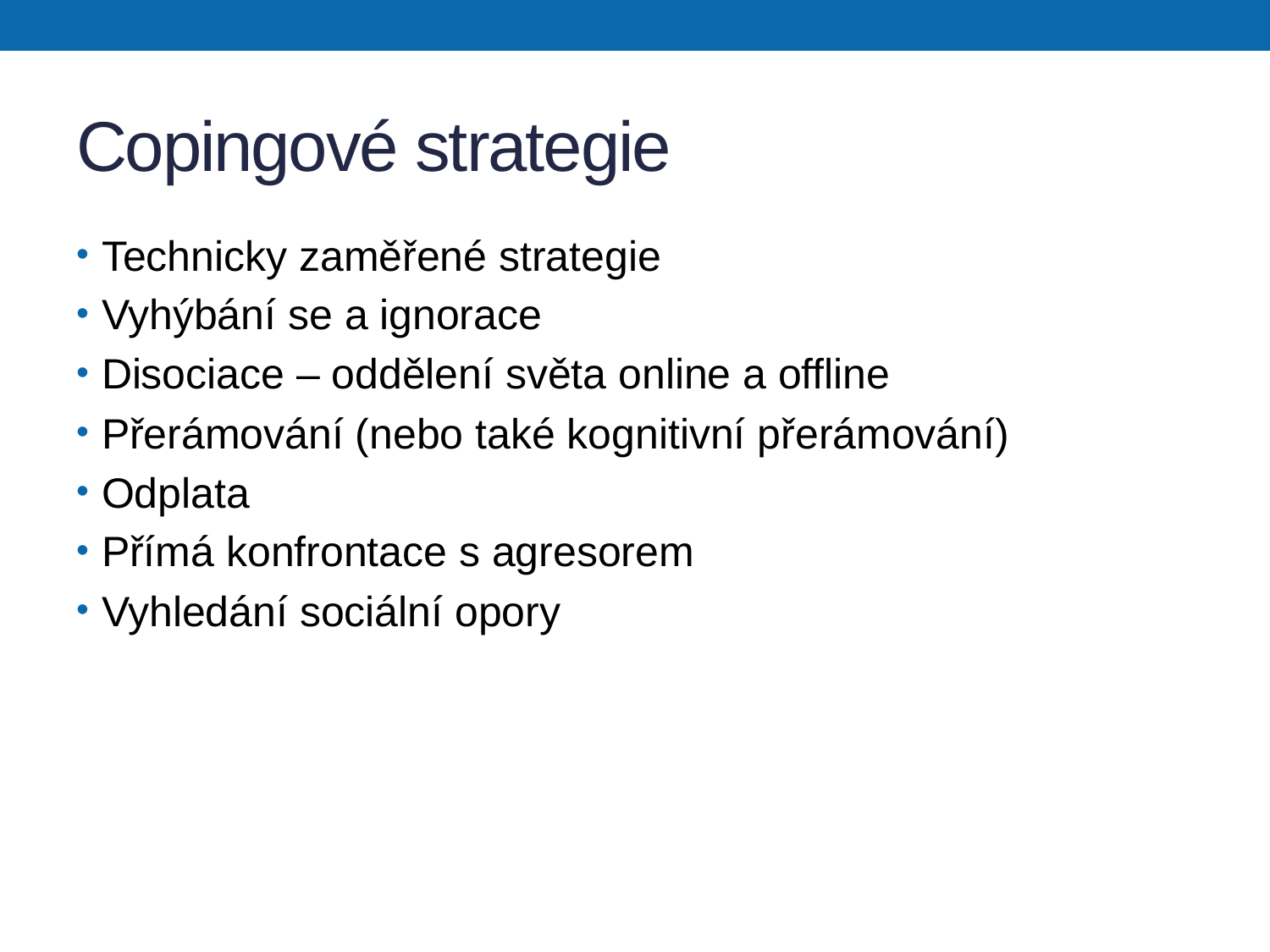

# Copingové strategie
Technicky zaměřené strategie
Vyhýbání se a ignorace
Disociace – oddělení světa online a offline
Přerámování (nebo také kognitivní přerámování)
Odplata
Přímá konfrontace s agresorem
Vyhledání sociální opory